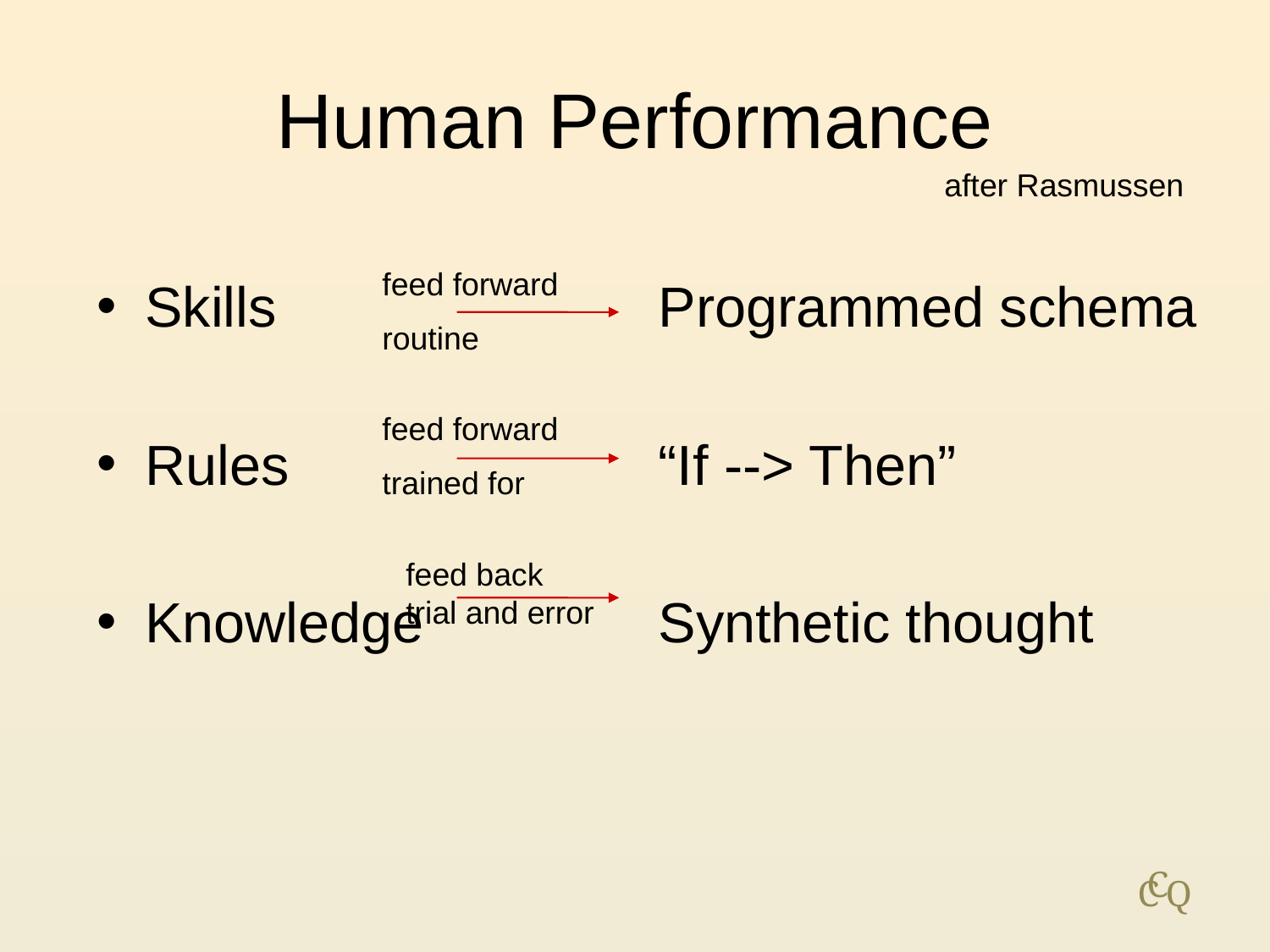

# Human Performance
after Rasmussen
feed forward
routine
feed forward
trained for
feed back
trial and error
Skills

Rules

Knowledge
Programmed schema

“If --> Then”

Synthetic thought